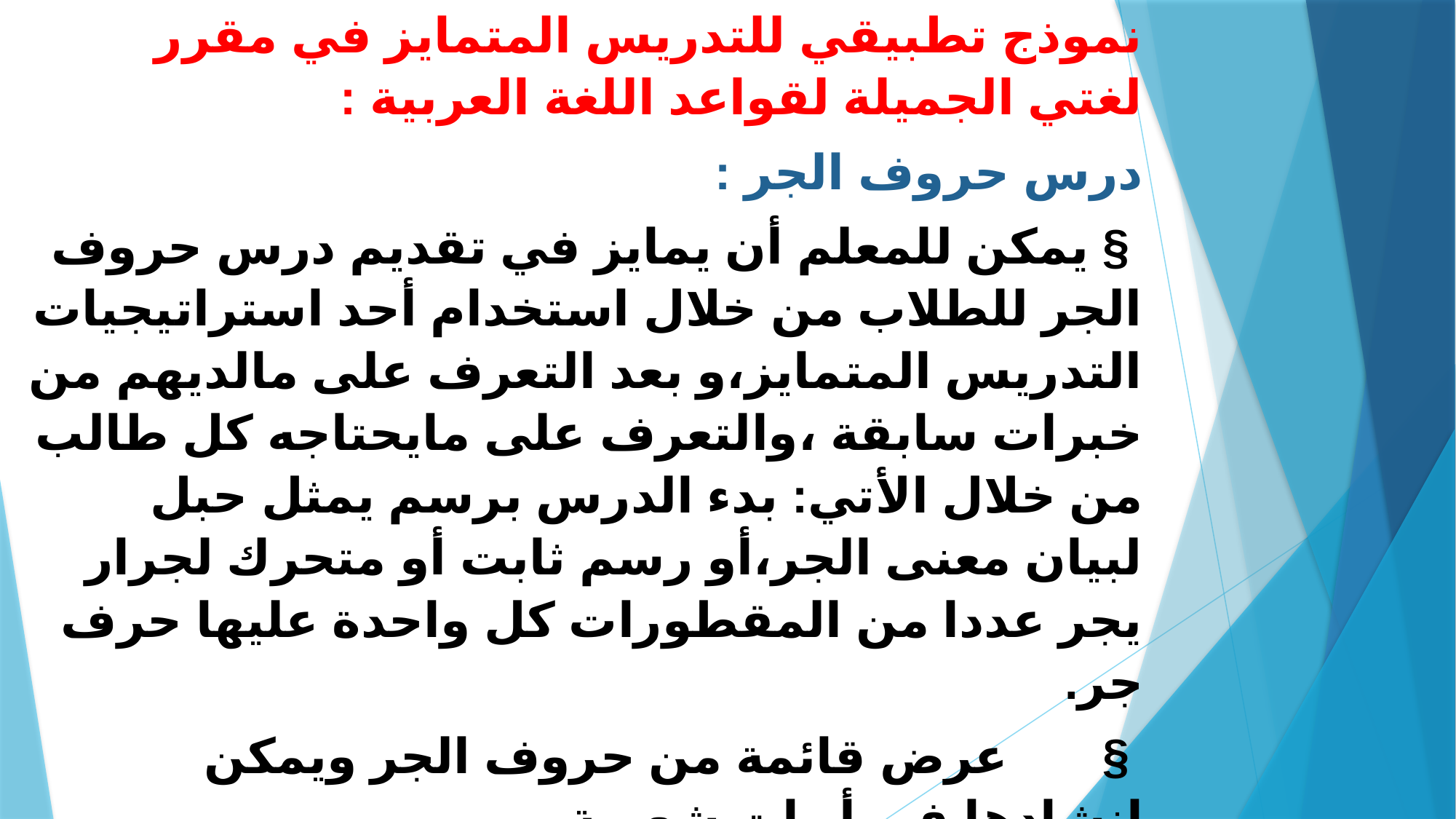

نموذج تطبيقي للتدريس المتمايز في مقرر لغتي الجميلة لقواعد اللغة العربية :
درس حروف الجر :
 § يمكن للمعلم أن يمايز في تقديم درس حروف الجر للطلاب من خلال استخدام أحد استراتيجيات التدريس المتمايز،و بعد التعرف على مالديهم من خبرات سابقة ،والتعرف على مايحتاجه كل طالب من خلال الأتي: بدء الدرس برسم يمثل حبل لبيان معنى الجر،أو رسم ثابت أو متحرك لجرار يجر عددا من المقطورات كل واحدة عليها حرف جر.
 §       عرض قائمة من حروف الجر ويمكن إنشادها في أبيات شعرية.
 §        تعريف الطلاب بمعاني حروف الجر.
 §       تعريف الطلاب بعمل حروف الجر.